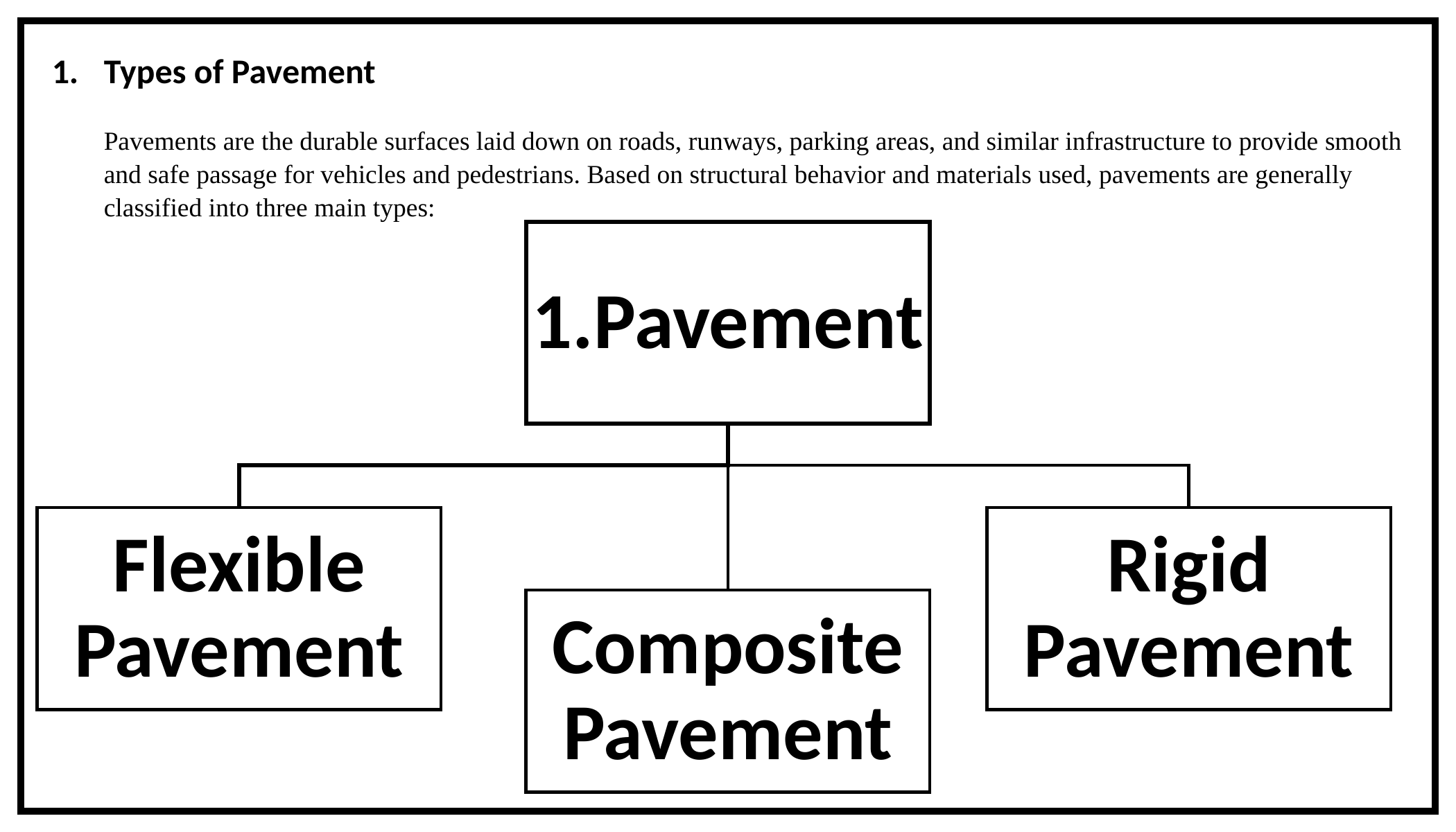

Types of Pavement

Pavements are the durable surfaces laid down on roads, runways, parking areas, and similar infrastructure to provide smooth and safe passage for vehicles and pedestrians. Based on structural behavior and materials used, pavements are generally classified into three main types:

Pavement
Flexible Pavement
Composite Pavement
Rigid Pavement